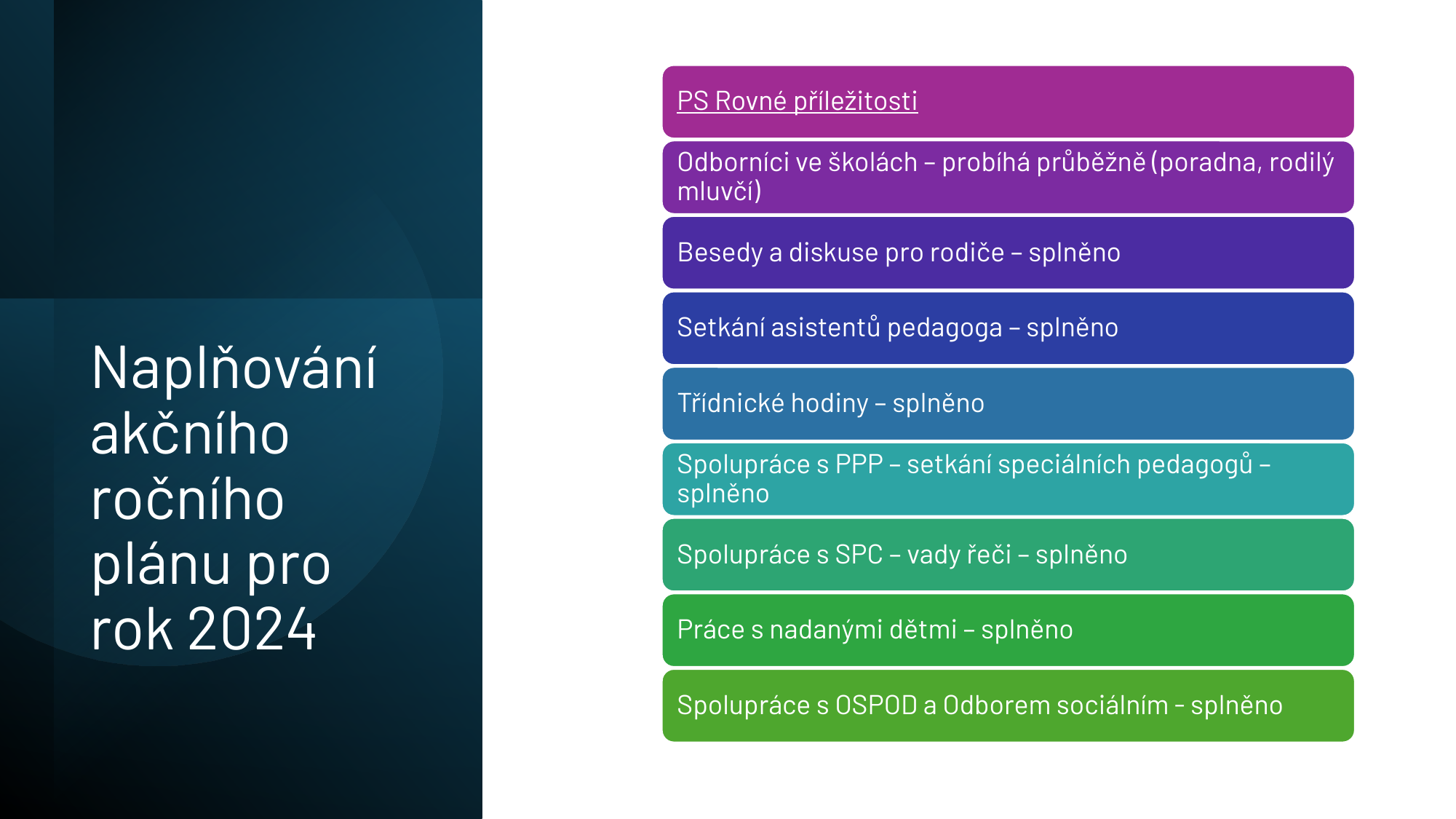

PS Rovné příležitosti
Odborníci ve školách – probíhá průběžně (poradna, rodilý mluvčí)
Besedy a diskuse pro rodiče – splněno
Setkání asistentů pedagoga – splněno
Třídnické hodiny – splněno
Spolupráce s PPP – setkání speciálních pedagogů – splněno
Spolupráce s SPC – vady řeči – splněno
Práce s nadanými dětmi – splněno
Spolupráce s OSPOD a Odborem sociálním - splněno

# Naplňování akčního ročního plánu pro rok 2024